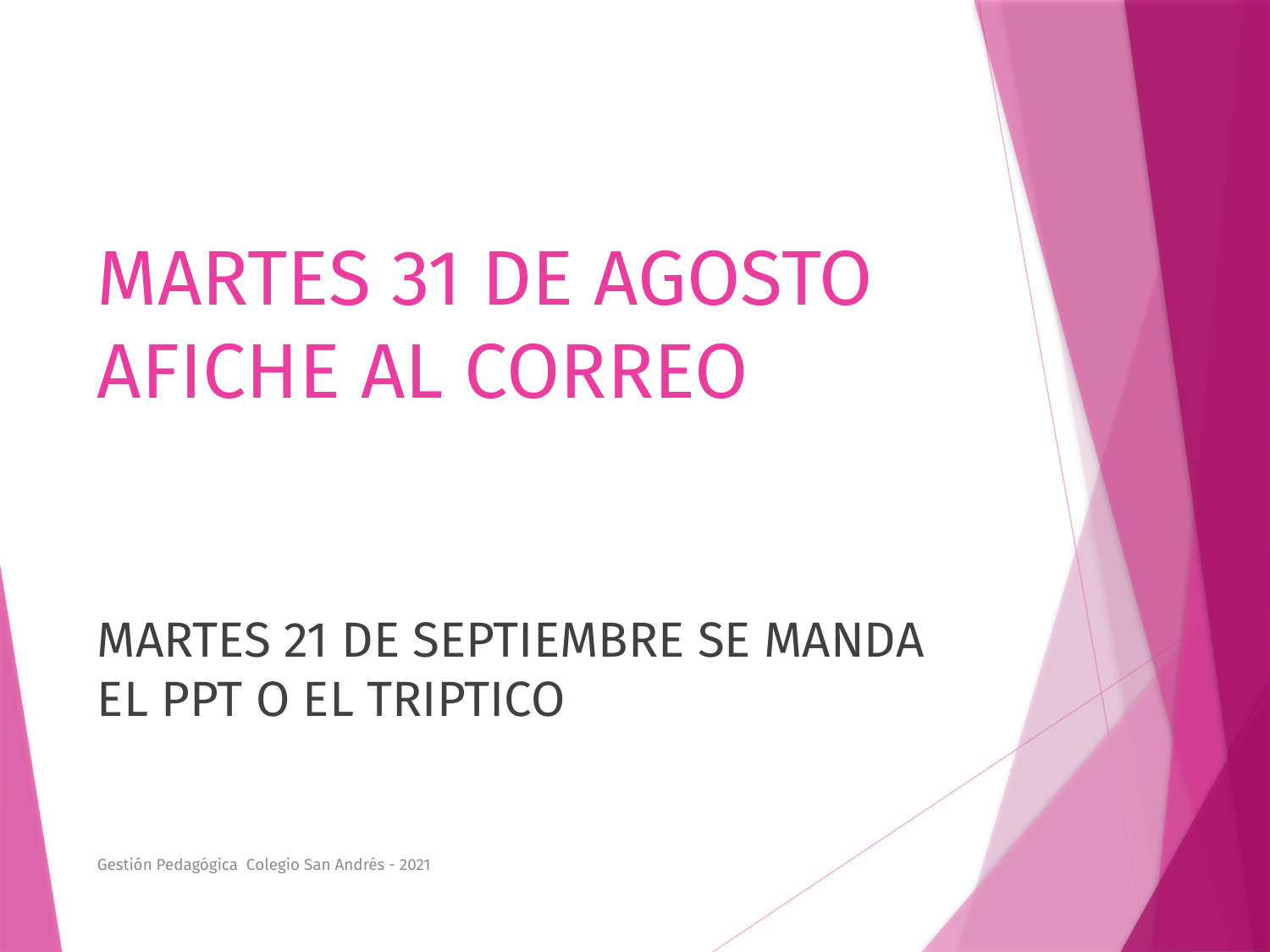

# MARTES 31 DE AGOSTO AFICHE AL CORREO
MARTES 21 DE SEPTIEMBRE SE MANDA EL PPT O EL TRIPTICO
Gestión Pedagógica  Colegio San Andrés - 2021